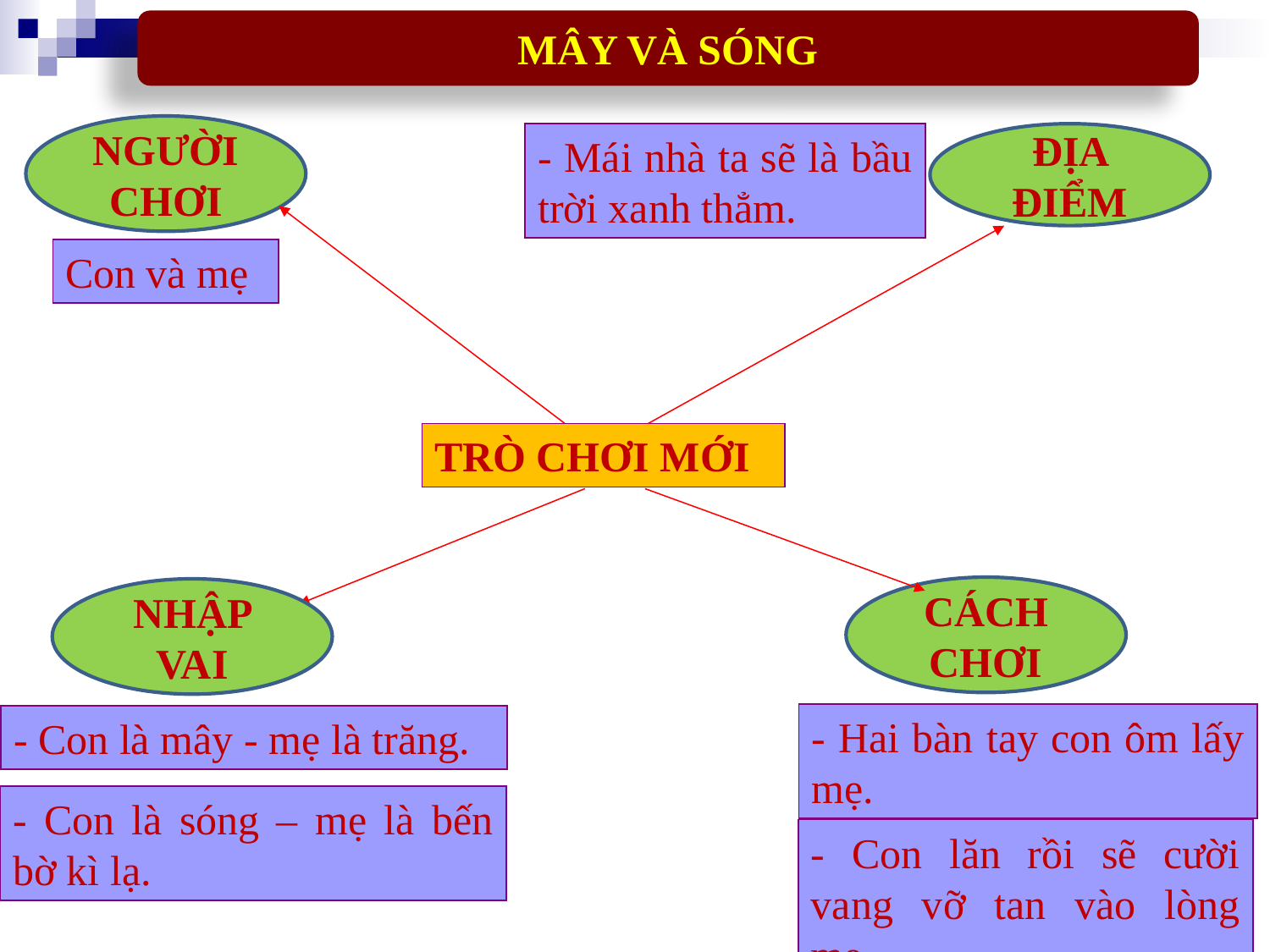

MÂY VÀ SÓNG
NGƯỜI CHƠI
- Mái nhà ta sẽ là bầu trời xanh thẳm.
ĐỊA ĐIỂM

Con và mẹ
TRÒ CHƠI MỚI

CÁCH CHƠI
NHẬP VAI
- Hai bàn tay con ôm lấy mẹ.
- Con là mây - mẹ là trăng.
- Con là sóng – mẹ là bến bờ kì lạ.
- Con lăn rồi sẽ cười vang vỡ tan vào lòng mẹ.